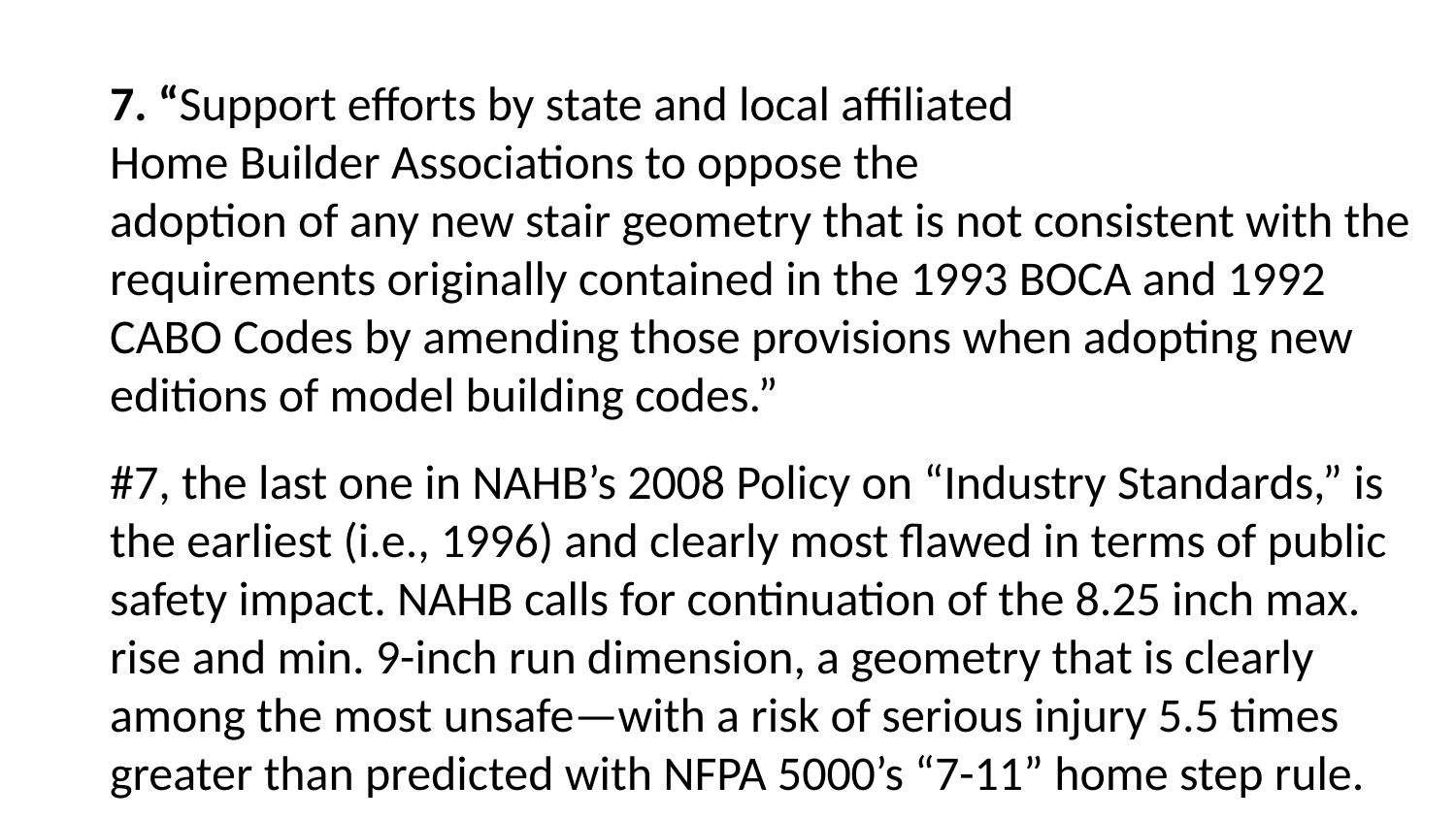

7. “Support efforts by state and local affiliated
Home Builder Associations to oppose the
adoption of any new stair geometry that is not consistent with the requirements originally contained in the 1993 BOCA and 1992 CABO Codes by amending those provisions when adopting new editions of model building codes.”

#7, the last one in NAHB’s 2008 Policy on “Industry Standards,” is the earliest (i.e., 1996) and clearly most flawed in terms of public safety impact. NAHB calls for continuation of the 8.25 inch max. rise and min. 9-inch run dimension, a geometry that is clearly among the most unsafe—with a risk of serious injury 5.5 times greater than predicted with NFPA 5000’s “7-11” home step rule.